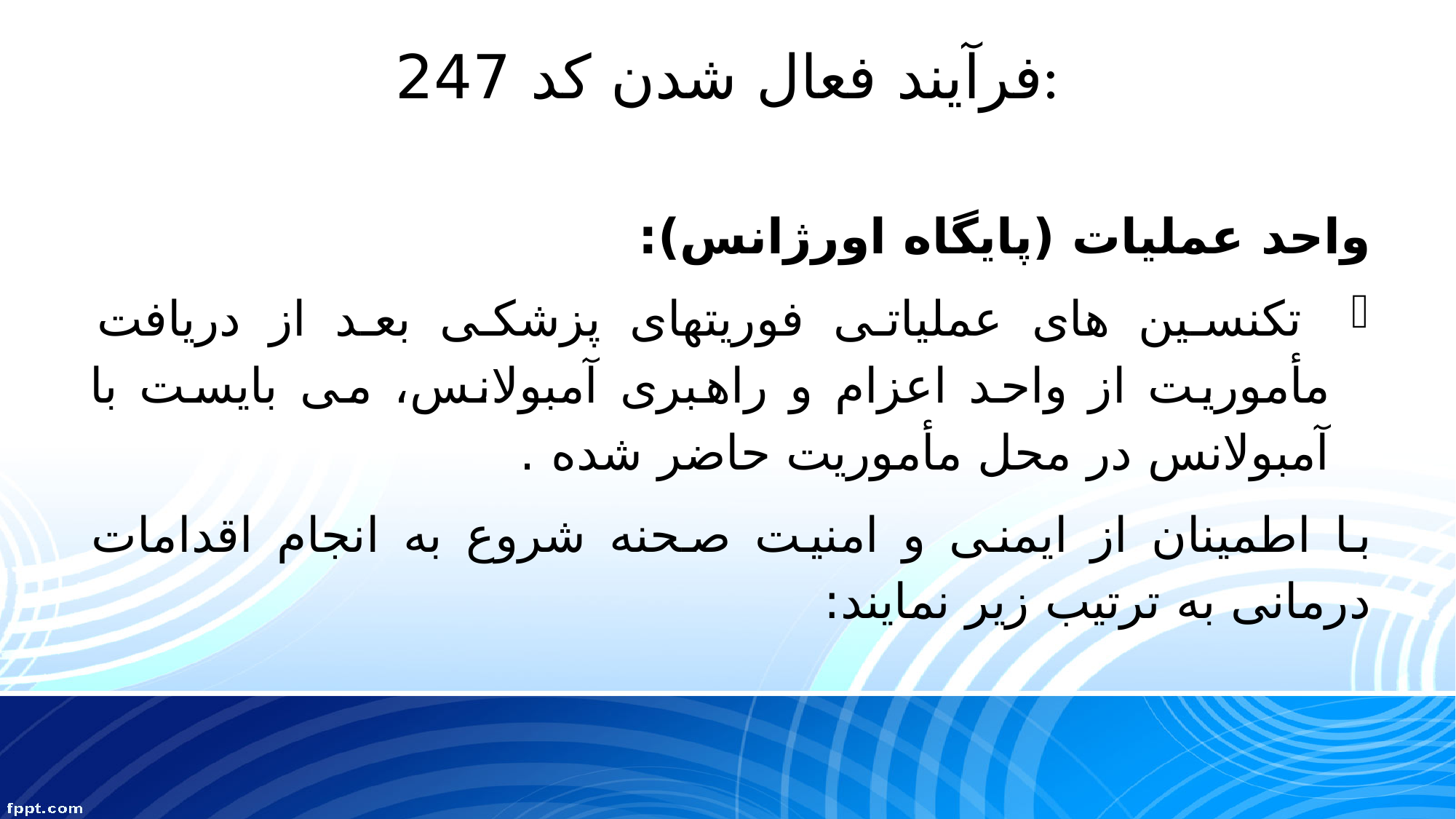

# فرآیند فعال شدن کد 247:
واحد عملیات (پایگاه اورژانس):
 تکنسین های عملیاتی فوریتهای پزشکی بعد از دریافت مأموریت از واحد اعزام و راهبری آمبولانس، می بایست با آمبولانس در محل مأموریت حاضر شده .
با اطمینان از ایمنی و امنیت صحنه شروع به انجام اقدامات درمانی به ترتیب زیر نمایند: